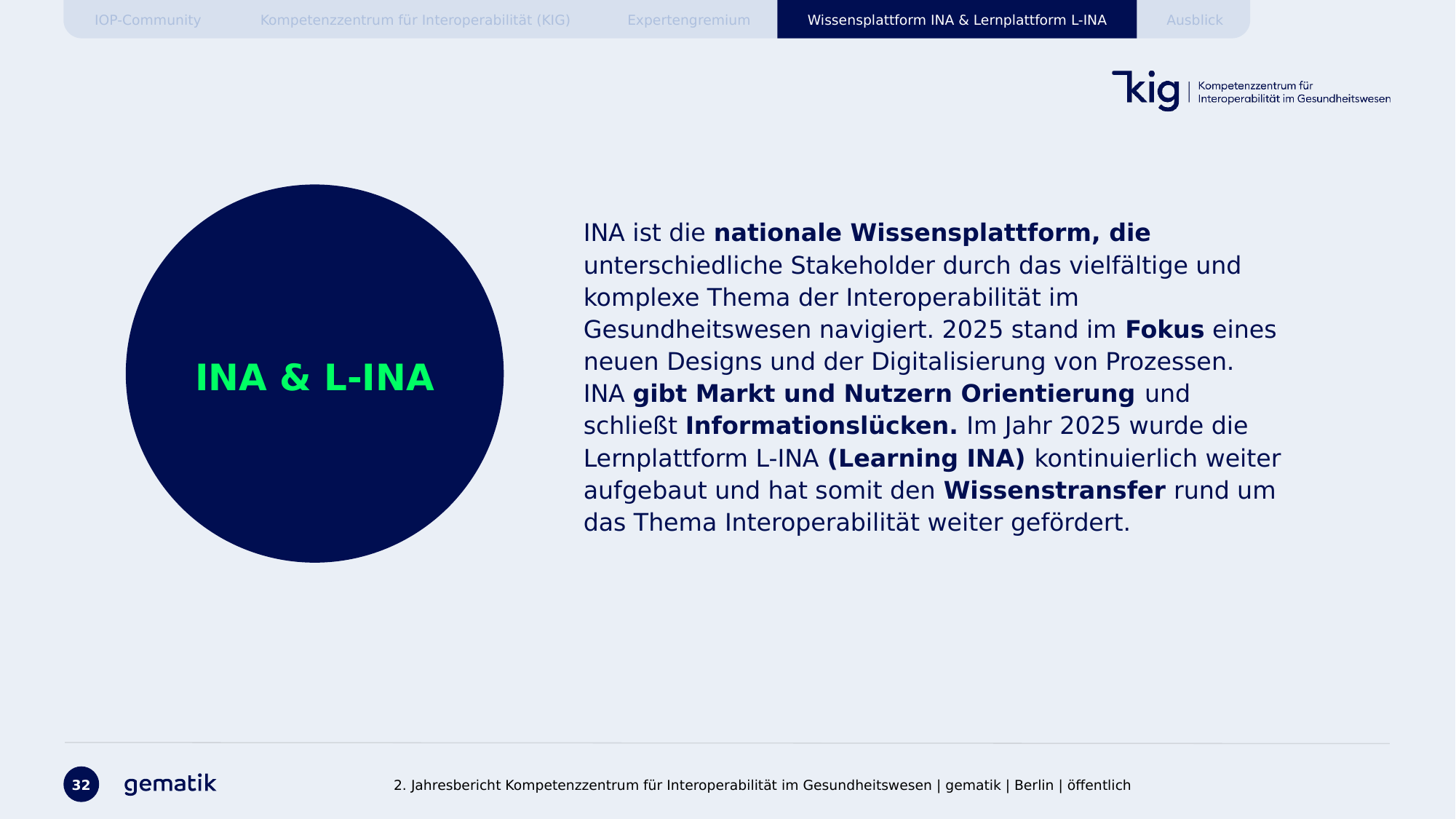

INA ist die nationale Wissensplattform, die unterschiedliche Stakeholder durch das vielfältige und komplexe Thema der Interoperabilität im Gesundheitswesen navigiert. 2025 stand im Fokus eines neuen Designs und der Digitalisierung von Prozessen. INA gibt Markt und Nutzern Orientierung und schließt Informationslücken. Im Jahr 2025 wurde die Lernplattform L-INA (Learning INA) kontinuierlich weiter aufgebaut und hat somit den Wissenstransfer rund um das Thema Interoperabilität weiter gefördert.
INA & L-INA
32
2. Jahresbericht Kompetenzzentrum für Interoperabilität im Gesundheitswesen | gematik | Berlin | öffentlich